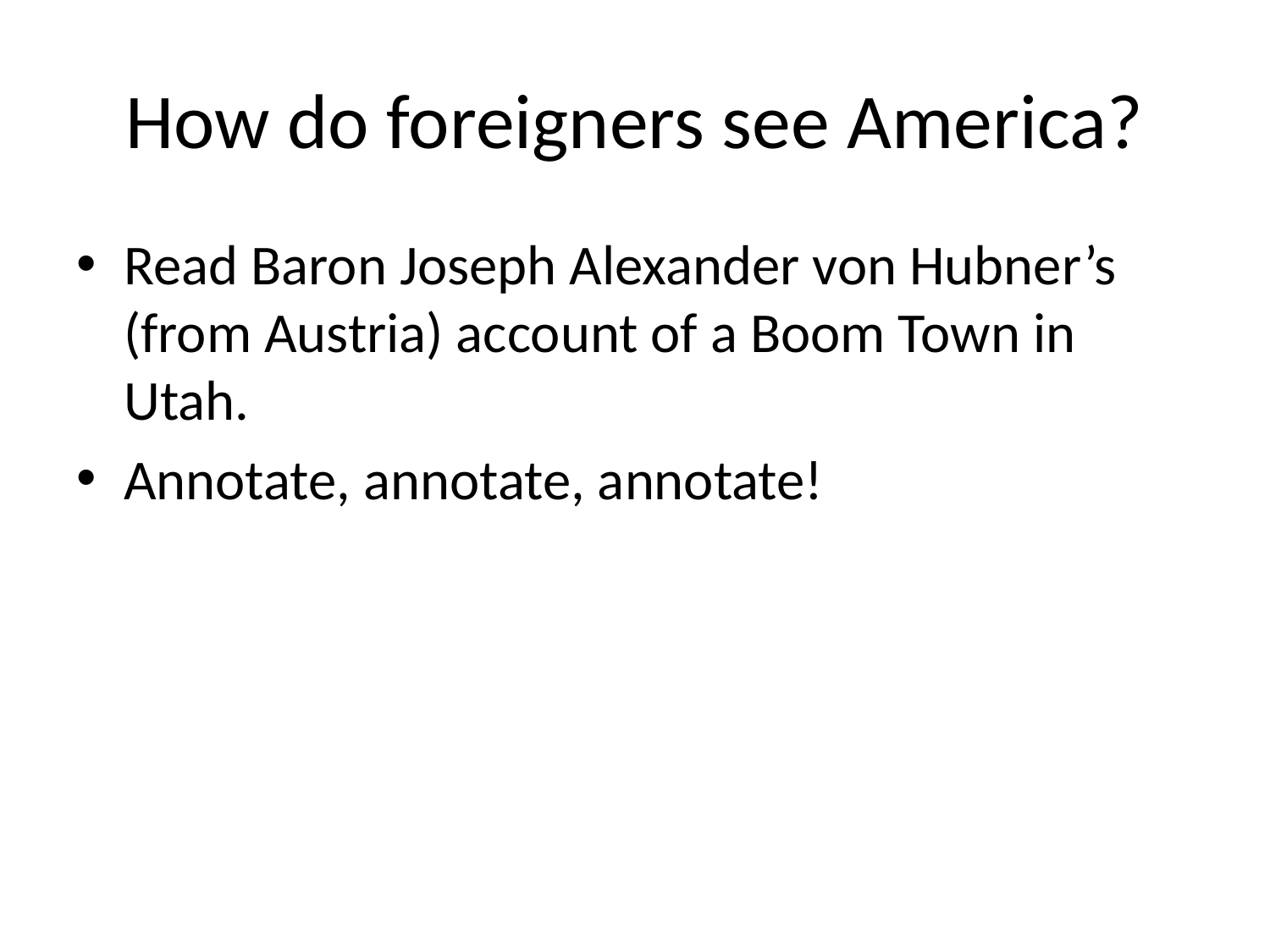

# How do foreigners see America?
Read Baron Joseph Alexander von Hubner’s (from Austria) account of a Boom Town in Utah.
Annotate, annotate, annotate!